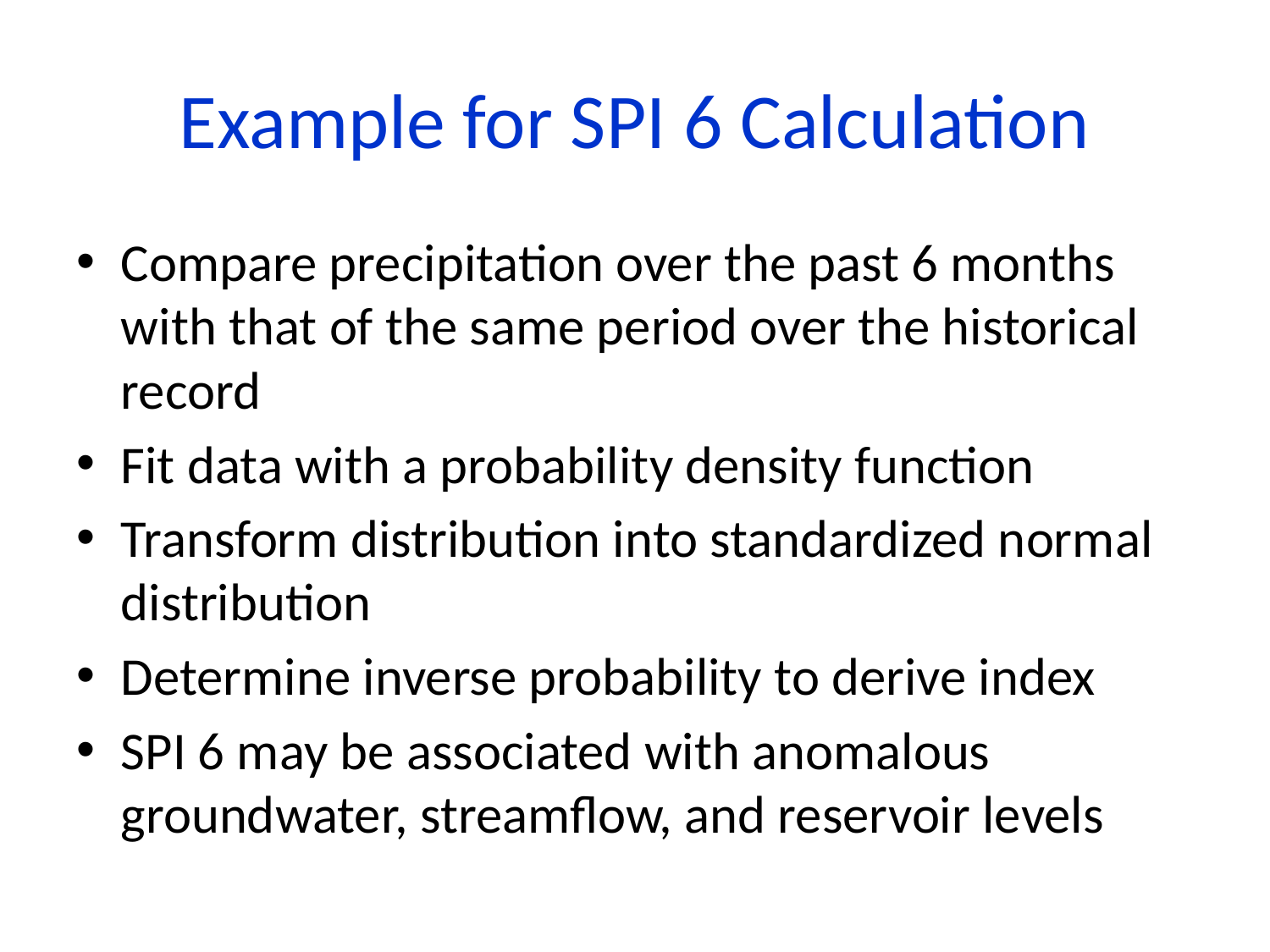

# Example for SPI 6 Calculation
Compare precipitation over the past 6 months with that of the same period over the historical record
Fit data with a probability density function
Transform distribution into standardized normal distribution
Determine inverse probability to derive index
SPI 6 may be associated with anomalous groundwater, streamflow, and reservoir levels